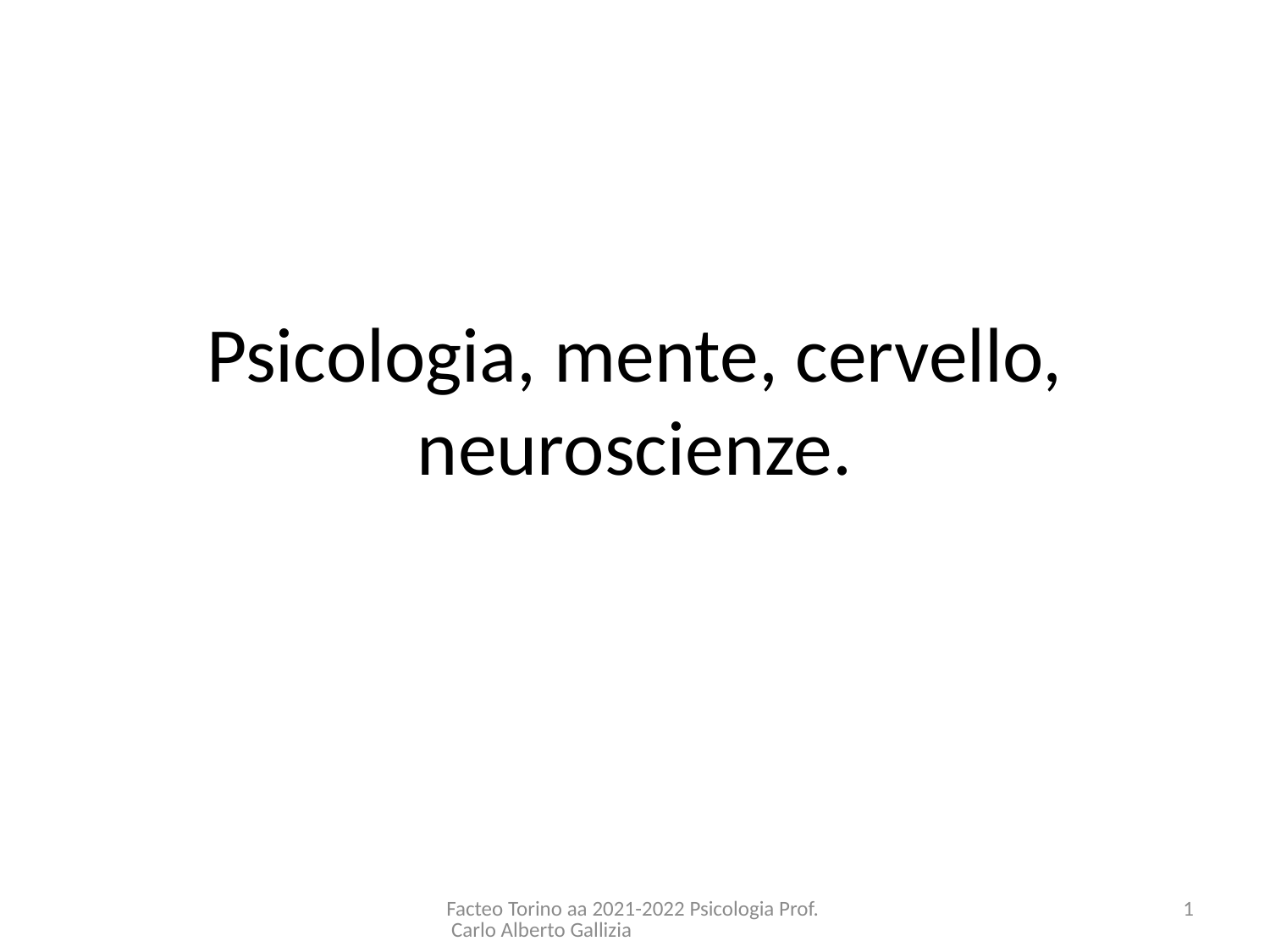

# Psicologia, mente, cervello, neuroscienze.

Facteo Torino aa 2021-2022 Psicologia Prof. Carlo Alberto Gallizia
1